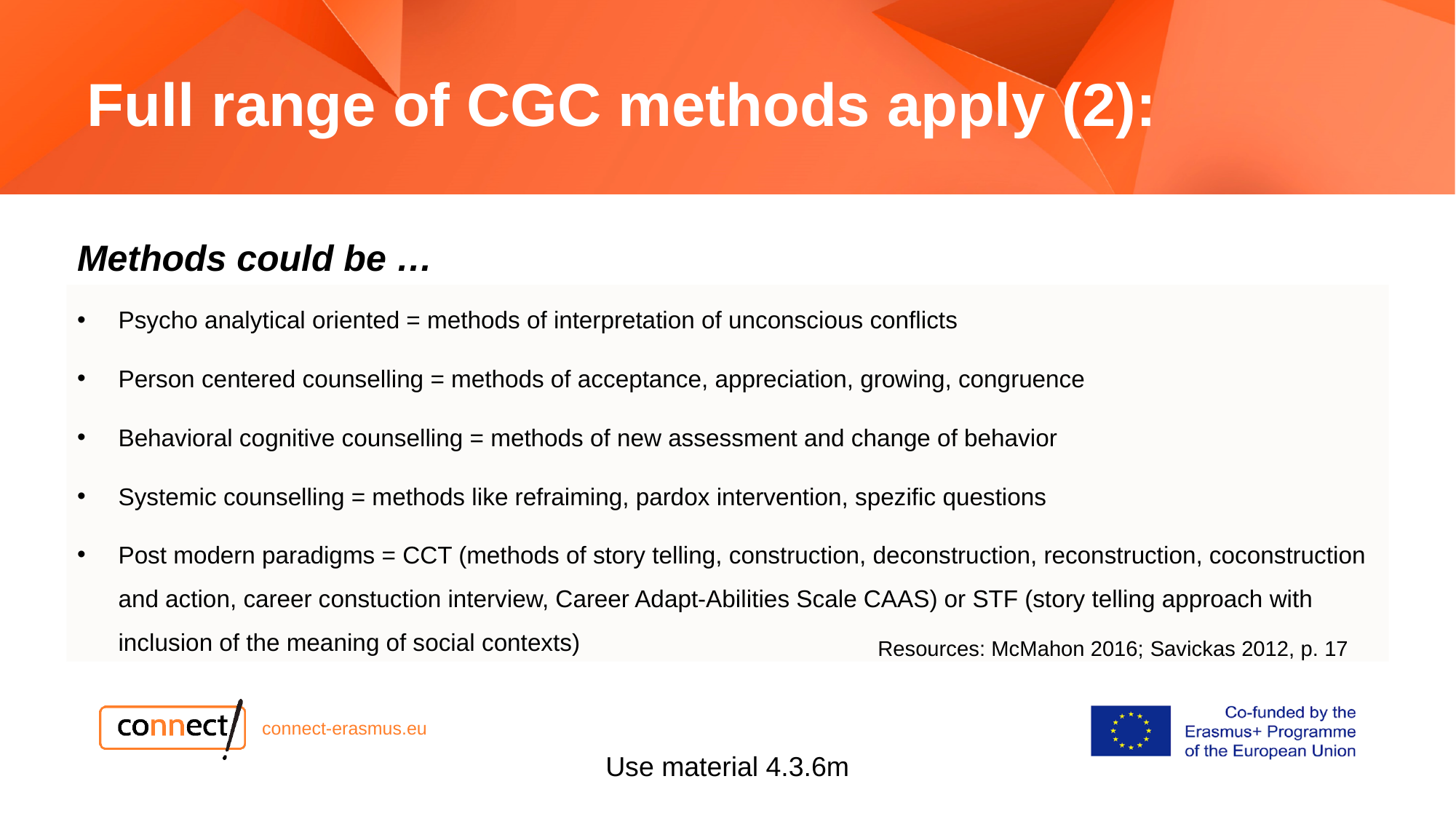

# Full range of CGC methods apply (2):
Methods could be …
Psycho analytical oriented = methods of interpretation of unconscious conflicts
Person centered counselling = methods of acceptance, appreciation, growing, congruence
Behavioral cognitive counselling = methods of new assessment and change of behavior
Systemic counselling = methods like refraiming, pardox intervention, spezific questions
Post modern paradigms = CCT (methods of story telling, construction, deconstruction, reconstruction, coconstruction and action, career constuction interview, Career Adapt-Abilities Scale CAAS) or STF (story telling approach with inclusion of the meaning of social contexts)
Resources: McMahon 2016; Savickas 2012, p. 17
connect-erasmus.eu
Use material 4.3.6m